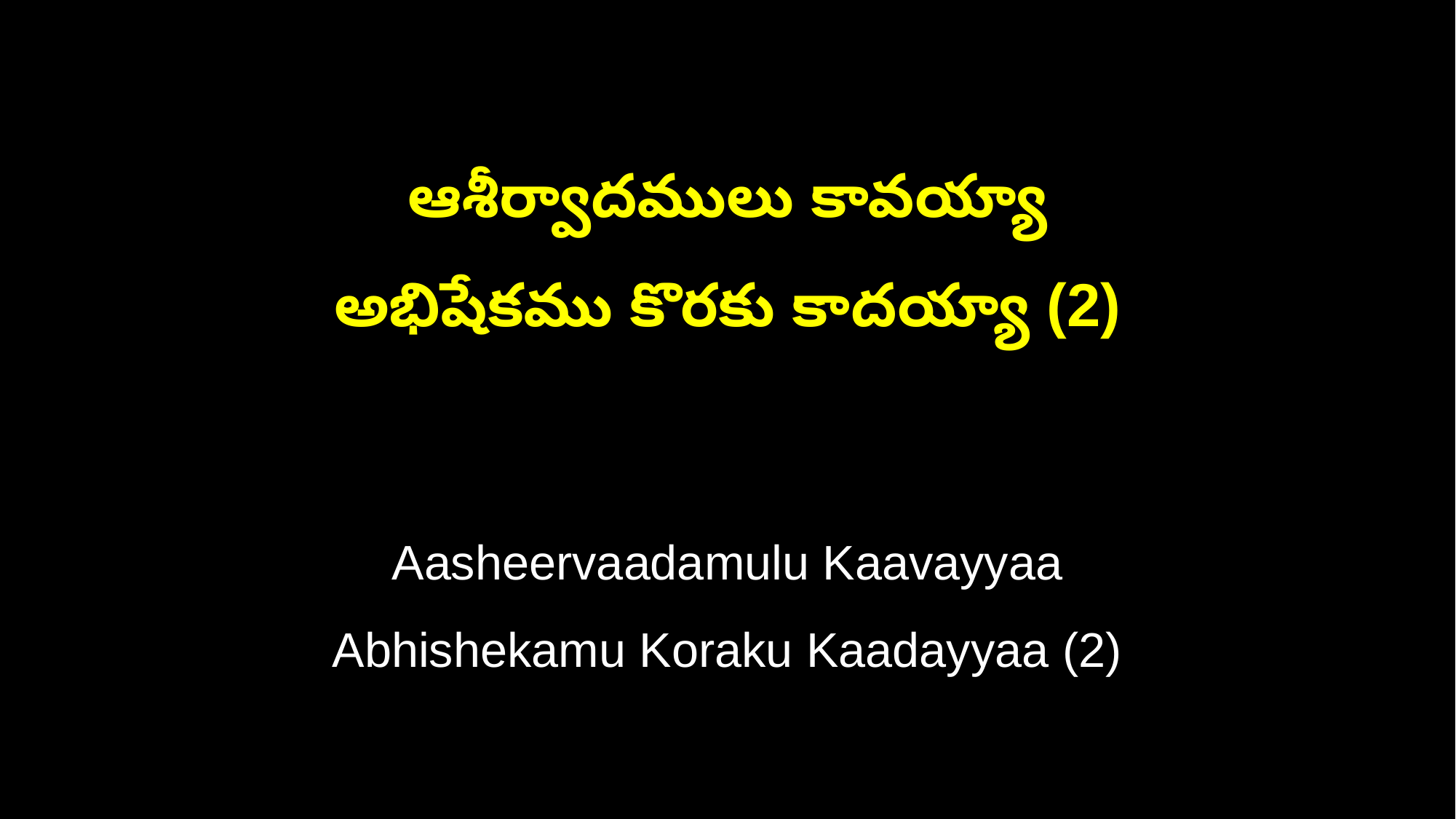

ఆశీర్వాదములు కావయ్యా
అభిషేకము కొరకు కాదయ్యా (2)
Aasheervaadamulu Kaavayyaa
Abhishekamu Koraku Kaadayyaa (2)